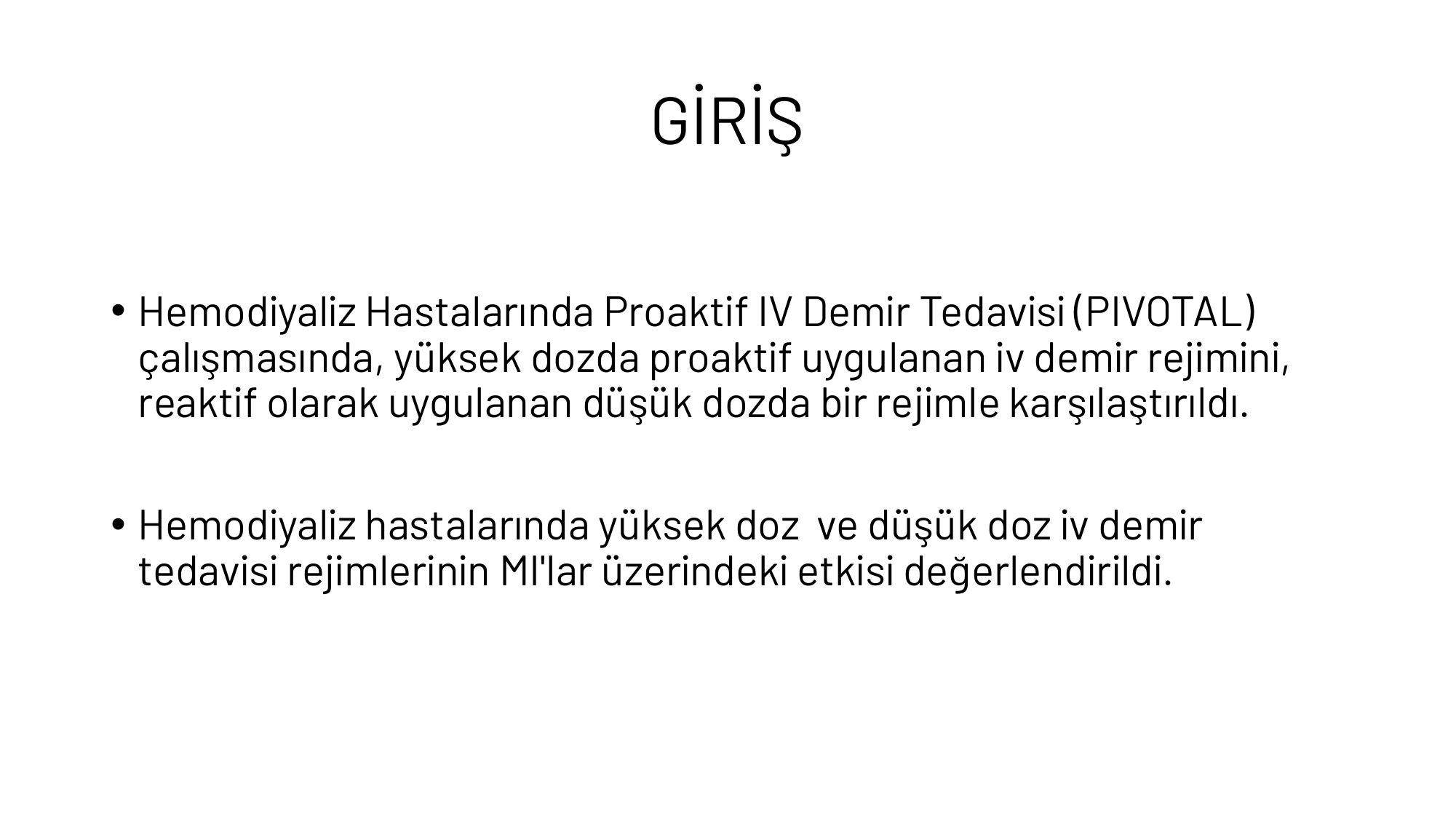

# GİRİŞ

Hemodiyaliz Hastalarında Proaktif IV Demir Tedavisi (PIVOTAL) çalışmasında, yüksek dozda proaktif uygulanan iv demir rejimini, reaktif olarak uygulanan düşük dozda bir rejimle karşılaştırıldı.

Hemodiyaliz hastalarında yüksek doz  ve düşük doz iv demir tedavisi rejimlerinin MI'lar üzerindeki etkisi değerlendirildi.